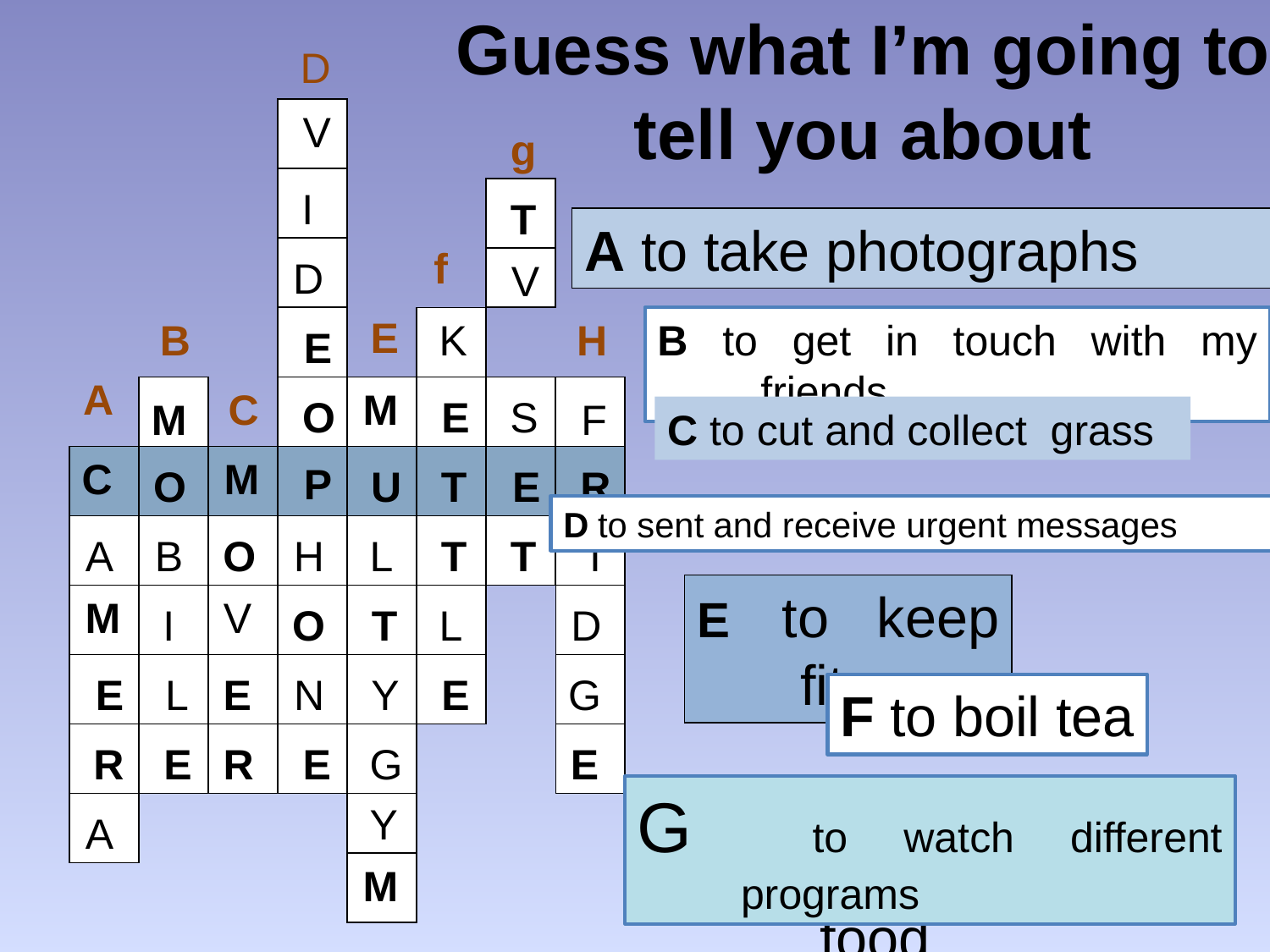

# Guess what I’m going to tell you about
D

V
g

I

T
A to take photographs
f

D

V
E
B

E

K
H
B to get in touch with my friends
A

C

O

M

E

S

M
F
C to cut and collect  grass
P

C

O

M

U

T

E

R
D to sent and receive urgent messages

A

B

O

H

L

T

T

I
E   to  keep fit

M

I

V

O

T

L

D

E

L

E

N

Y

E

G
F to boil tea

R

E

R

E

G

E
G  to watch different programs
Y

A

M

H to freeze food